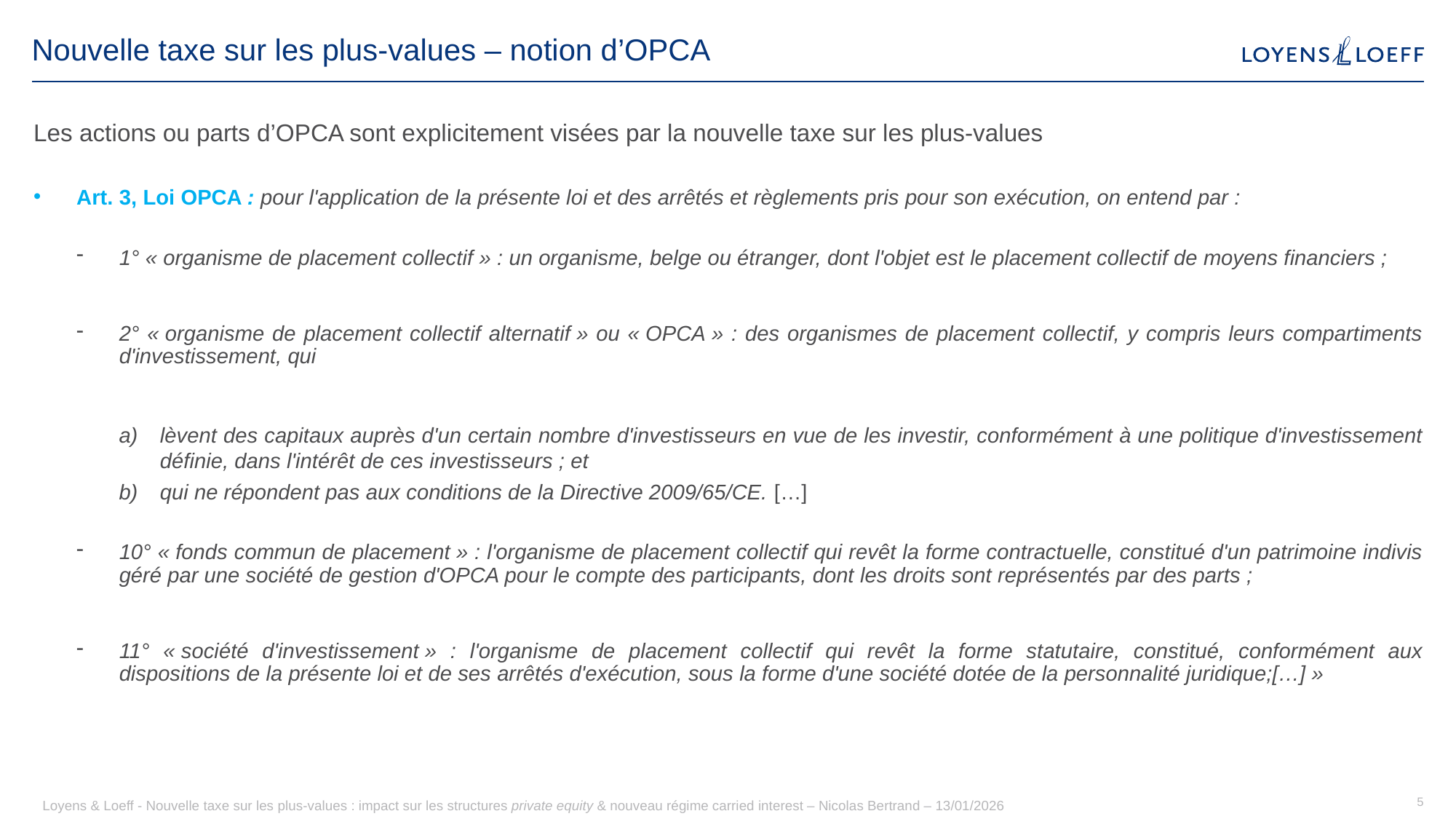

# Nouvelle taxe sur les plus-values – notion d’OPCA
Les actions ou parts d’OPCA sont explicitement visées par la nouvelle taxe sur les plus-values

Art. 3, Loi OPCA : pour l'application de la présente loi et des arrêtés et règlements pris pour son exécution, on entend par :

1° « organisme de placement collectif » : un organisme, belge ou étranger, dont l'objet est le placement collectif de moyens financiers ;

2° « organisme de placement collectif alternatif » ou « OPCA » : des organismes de placement collectif, y compris leurs compartiments d'investissement, qui

lèvent des capitaux auprès d'un certain nombre d'investisseurs en vue de les investir, conformément à une politique d'investissement définie, dans l'intérêt de ces investisseurs ; et
qui ne répondent pas aux conditions de la Directive 2009/65/CE. […]

10° « fonds commun de placement » : l'organisme de placement collectif qui revêt la forme contractuelle, constitué d'un patrimoine indivis géré par une société de gestion d'OPCA pour le compte des participants, dont les droits sont représentés par des parts ;

11° « société d'investissement » : l'organisme de placement collectif qui revêt la forme statutaire, constitué, conformément aux dispositions de la présente loi et de ses arrêtés d'exécution, sous la forme d'une société dotée de la personnalité juridique;[…] »

Loyens & Loeff - Nouvelle taxe sur les plus-values : impact sur les structures private equity & nouveau régime carried interest – Nicolas Bertrand – 13/01/2026